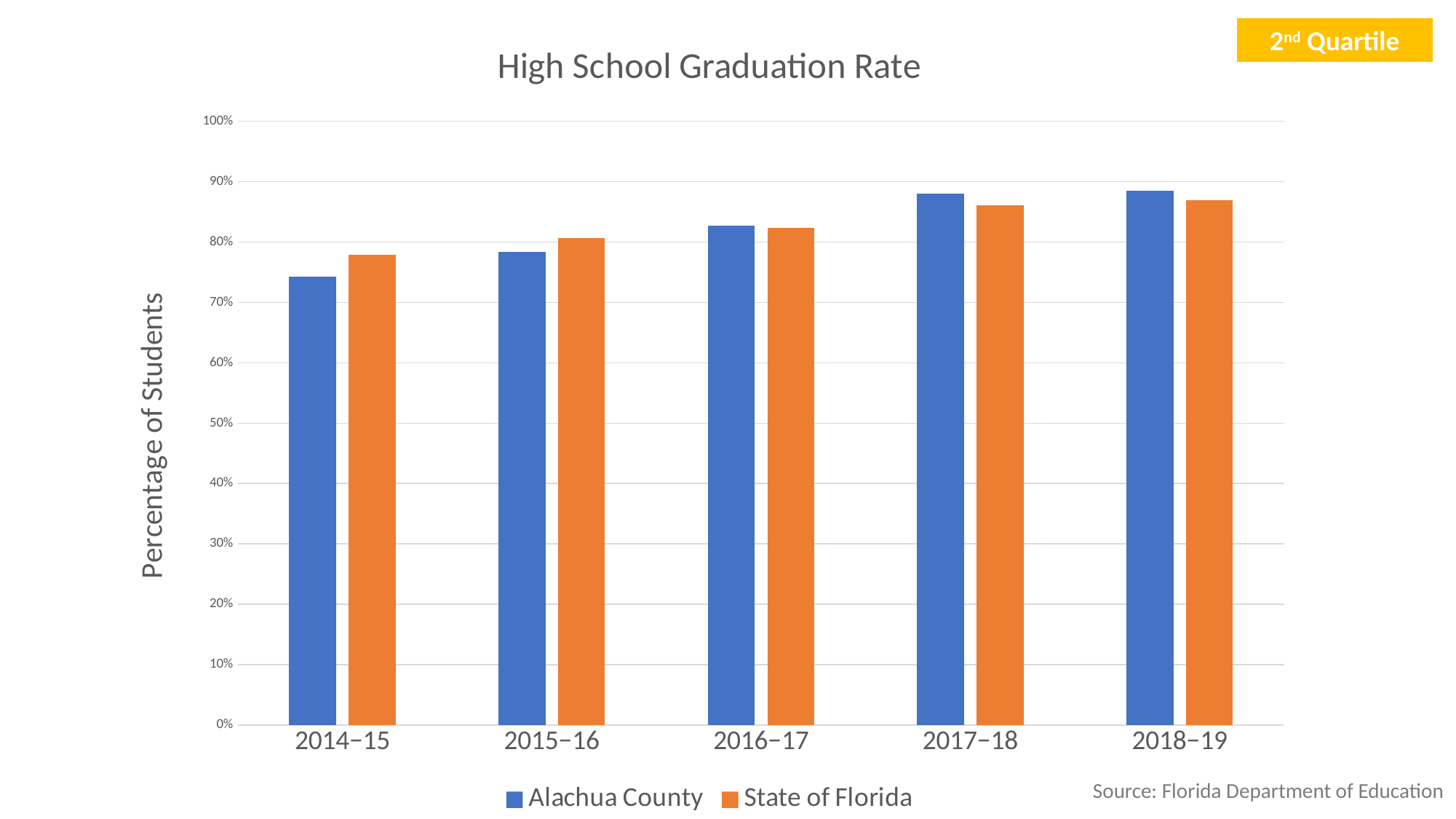

### Chart: High School Graduation Rate

| Category | Alachua County | State of Florida |
|---|---|---|
| 2014−15 | 0.743 | 0.779 |
| 2015−16 | 0.784 | 0.807 |
| 2016−17 | 0.8270000000000001 | 0.823 |
| 2017−18 | 0.88 | 0.861 |
| 2018−19 | 0.885 | 0.8690000000000001 |
2nd Quartile
Source: Florida Department of Education